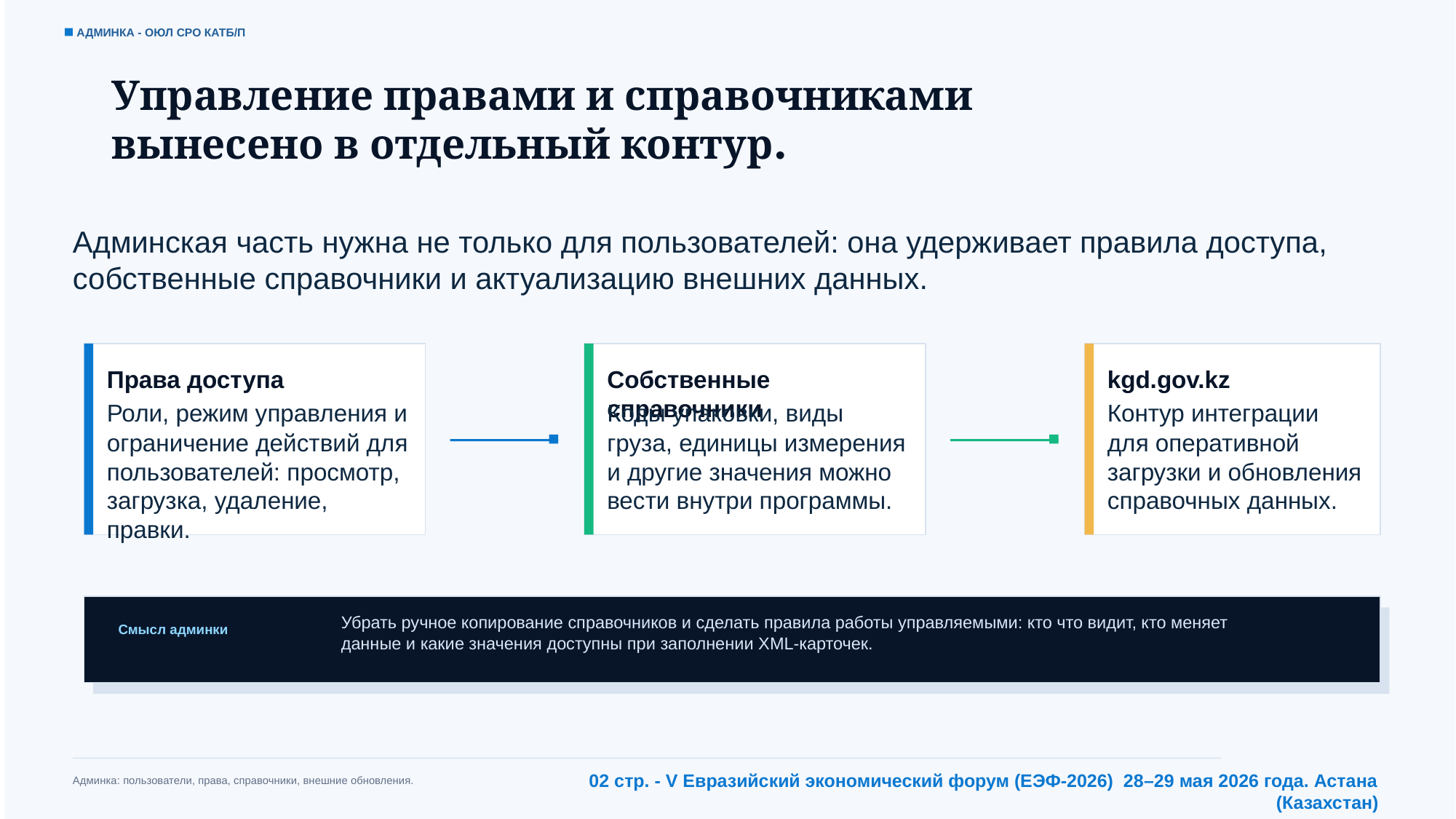

АДМИНКА - ОЮЛ СРО КАТБ/П

Управление правами и справочниками вынесено в отдельный контур.
Админская часть нужна не только для пользователей: она удерживает правила доступа, собственные справочники и актуализацию внешних данных.

Права доступа
Собственные справочники
kgd.gov.kz
Роли, режим управления и ограничение действий для пользователей: просмотр, загрузка, удаление, правки.
Коды упаковки, виды груза, единицы измерения и другие значения можно вести внутри программы.
Контур интеграции для оперативной загрузки и обновления справочных данных.

Убрать ручное копирование справочников и сделать правила работы управляемыми: кто что видит, кто меняет данные и какие значения доступны при заполнении XML-карточек.
Смысл админки

02 стр. - V Евразийский экономический форум (ЕЭФ-2026)  28–29 мая 2026 года. Астана (Казахстан)
Админка: пользователи, права, справочники, внешние обновления.